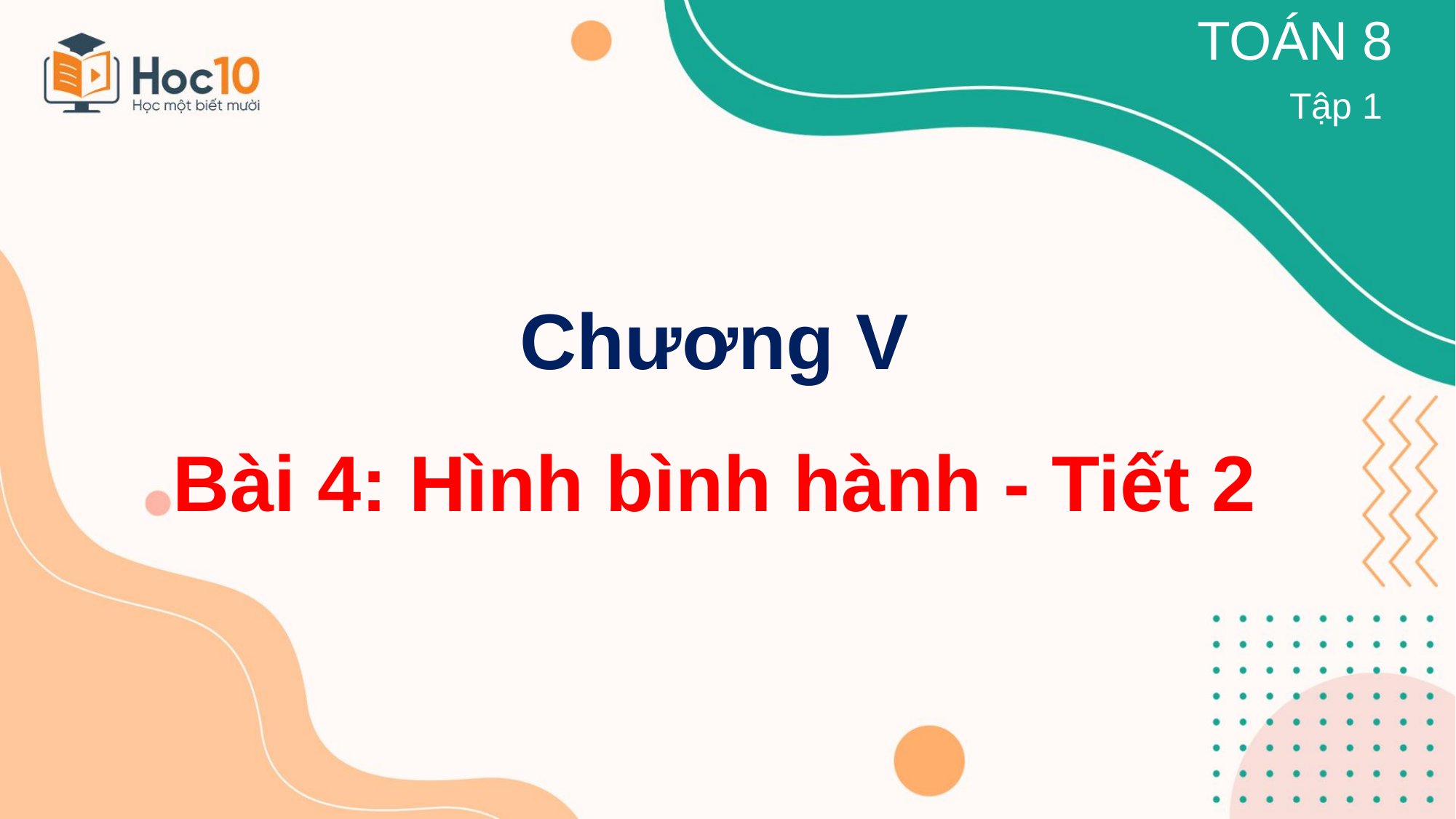

TOÁN 8
Tập 1
Chương V
Bài 4: Hình bình hành - Tiết 2